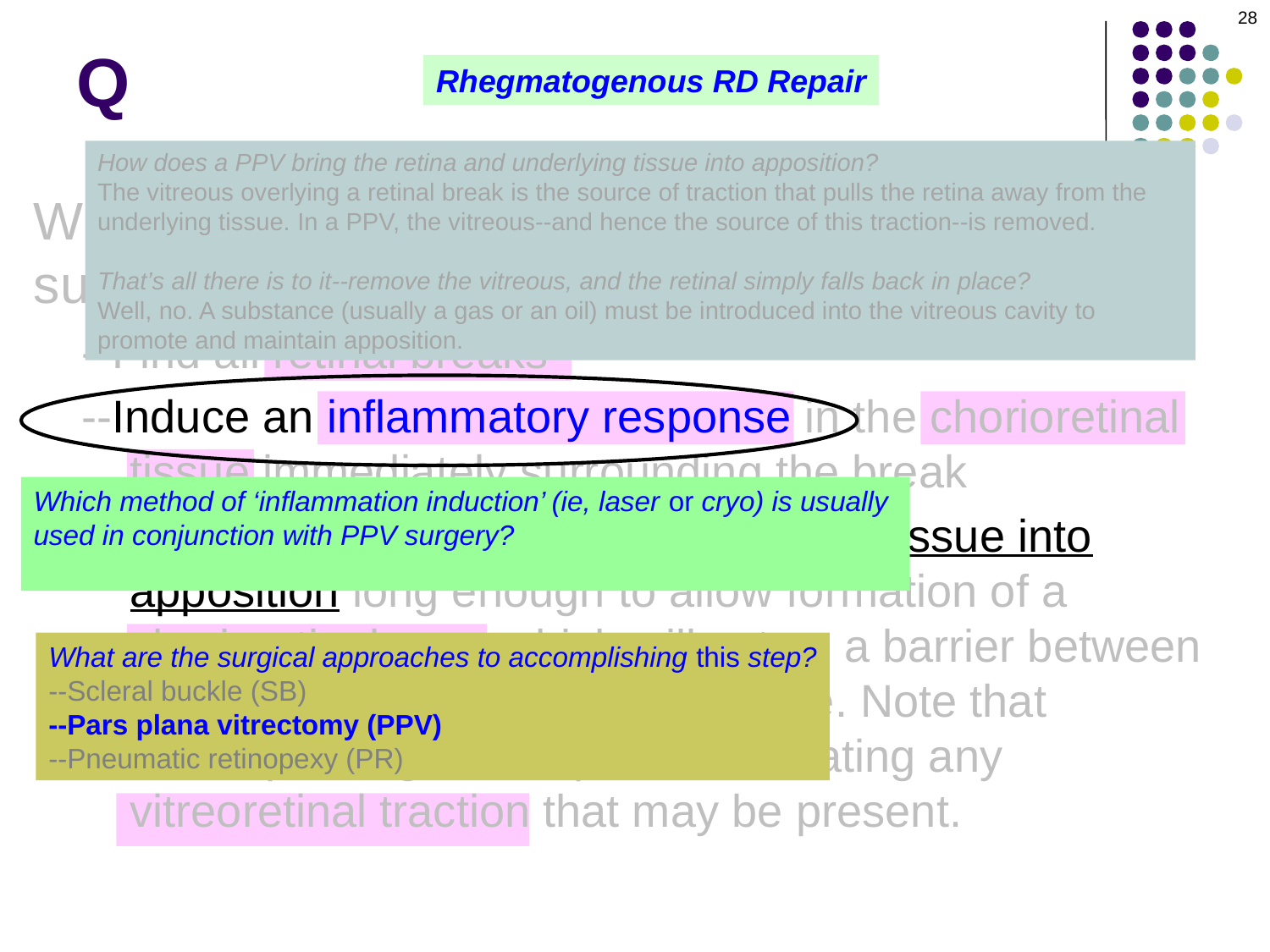

28
# Q
Rhegmatogenous RD Repair
How does a PPV bring the retina and underlying tissue into apposition?
The vitreous overlying a retinal break is the source of traction that pulls the retina away from the underlying tissue. In a PPV, the vitreous--and hence the source of this traction--is removed.

That’s all there is to it--remove the vitreous, and the retinal simply falls back in place?
Well, no. A substance (usually a gas or an oil) must be introduced into the vitreous cavity to promote and maintain apposition.

What three things must be accomplished to successfully repair a rhegmatogenous RD?
--Find all retinal breaks
--Induce an inflammatory response in the chorioretinal tissue immediately surrounding the break
--Bring the inflamed choroid and retinal tissue into apposition long enough to allow formation of a chorioretinal scar, which will act as a barrier between the break and the subretinal space. Note that accomplishing this requires eliminating any vitreoretinal traction that may be present.

Which method of ‘inflammation induction’ (ie, laser or cryo) is usually used in conjunction with PPV surgery?
Cryo

What are the surgical approaches to accomplishing this step?
--Scleral buckle (SB)
--Pars plana vitrectomy (PPV)
--Pneumatic retinopexy (PR)